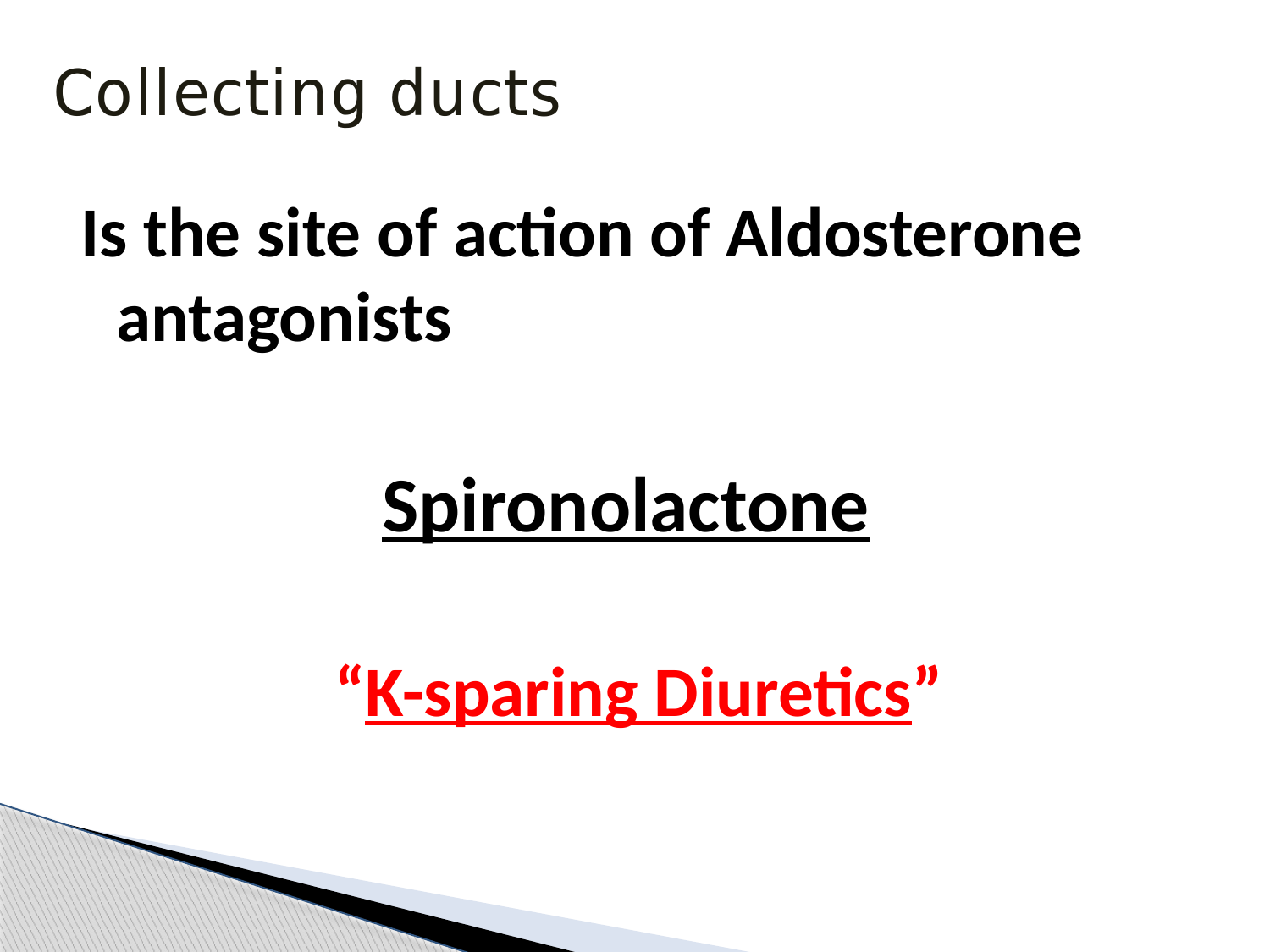

# Collecting ducts
Is the site of action of Aldosterone antagonists

                   Spironolactone

                “K-sparing Diuretics”